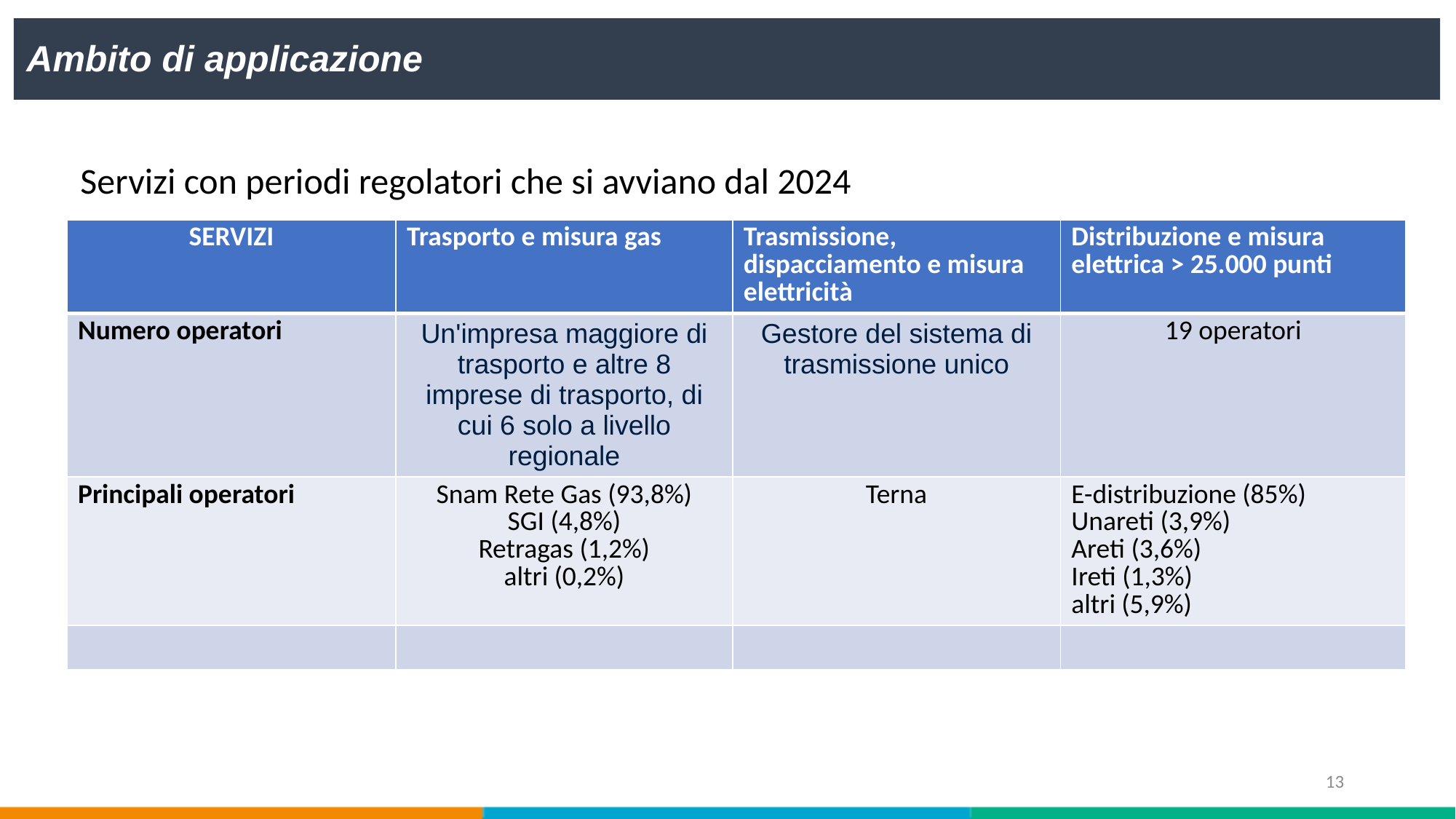

Ambito di applicazione
Servizi con periodi regolatori che si avviano dal 2024

| SERVIZI | Trasporto e misura gas | Trasmissione, dispacciamento e misura elettricità | Distribuzione e misura elettrica > 25.000 punti |
| --- | --- | --- | --- |
| Numero operatori | Un'impresa maggiore di trasporto e altre 8 imprese di trasporto, di cui 6 solo a livello regionale | Gestore del sistema di trasmissione unico | 19 operatori |
| Principali operatori | Snam Rete Gas (93,8%) SGI (4,8%) Retragas (1,2%) altri (0,2%) | Terna | E-distribuzione (85%) Unareti (3,9%) Areti (3,6%) Ireti (1,3%) altri (5,9%) |
|  |  |  |  |
13